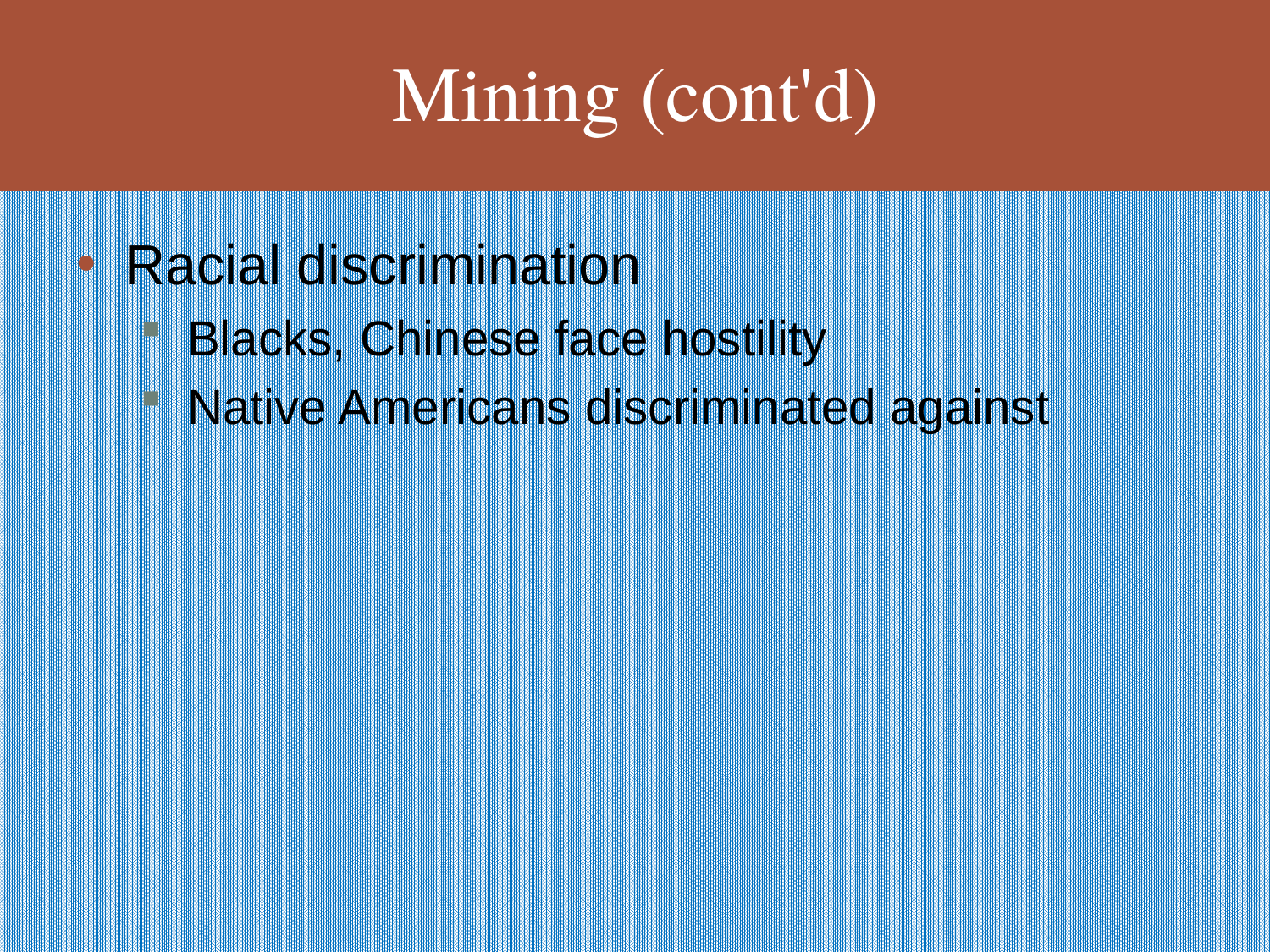

# Mining (cont'd)
Racial discrimination
Blacks, Chinese face hostility
Native Americans discriminated against